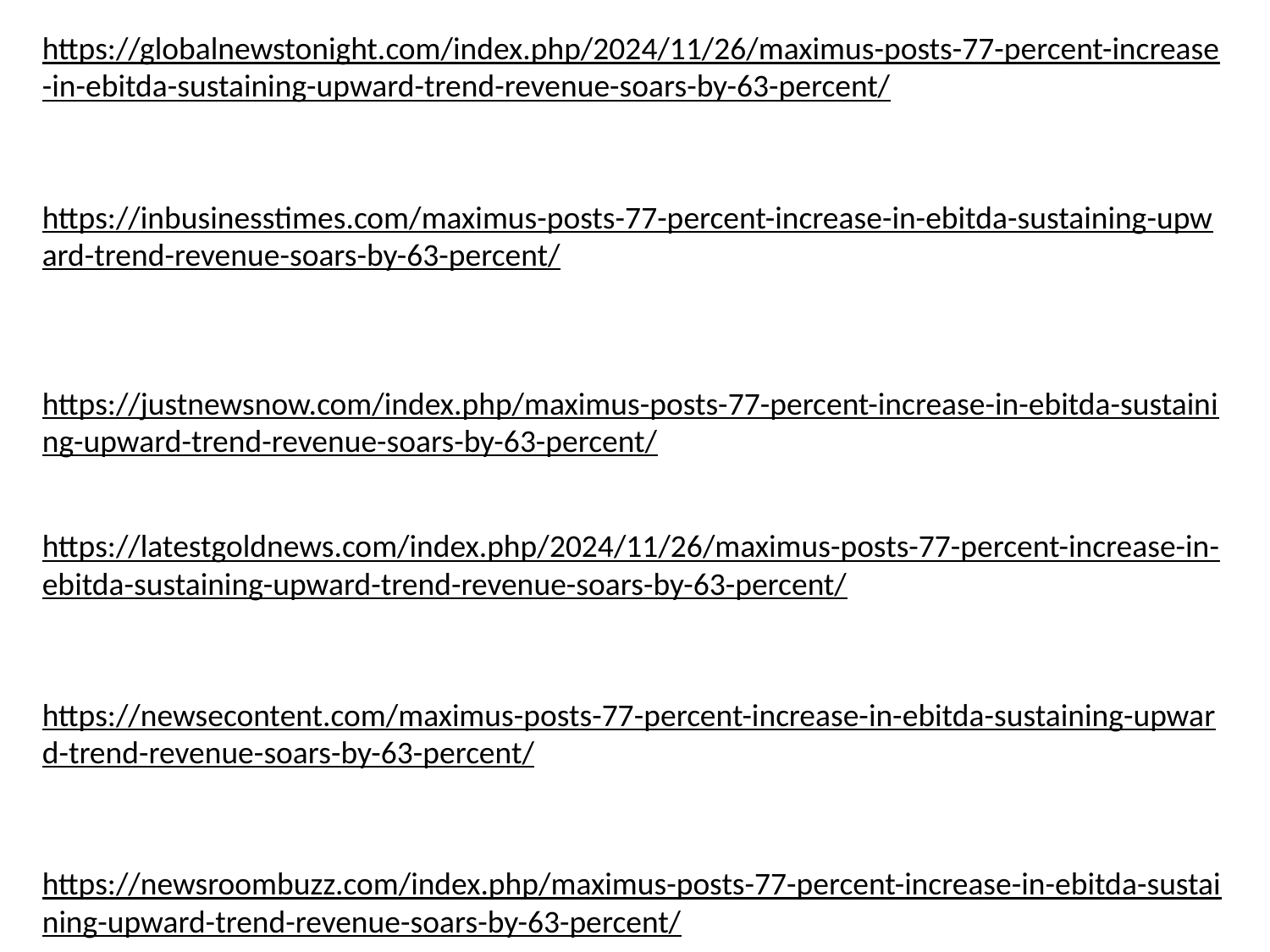

https://globalnewstonight.com/index.php/2024/11/26/maximus-posts-77-percent-increase-in-ebitda-sustaining-upward-trend-revenue-soars-by-63-percent/

https://inbusinesstimes.com/maximus-posts-77-percent-increase-in-ebitda-sustaining-upward-trend-revenue-soars-by-63-percent/

https://justnewsnow.com/index.php/maximus-posts-77-percent-increase-in-ebitda-sustaining-upward-trend-revenue-soars-by-63-percent/
https://latestgoldnews.com/index.php/2024/11/26/maximus-posts-77-percent-increase-in-ebitda-sustaining-upward-trend-revenue-soars-by-63-percent/

https://newsecontent.com/maximus-posts-77-percent-increase-in-ebitda-sustaining-upward-trend-revenue-soars-by-63-percent/

https://newsroombuzz.com/index.php/maximus-posts-77-percent-increase-in-ebitda-sustaining-upward-trend-revenue-soars-by-63-percent/

https://newssupplydaily.com/index.php/2024/11/26/maximus-posts-77-percent-increase-in-ebitda-sustaining-upward-trend-revenue-soars-by-63-percent/